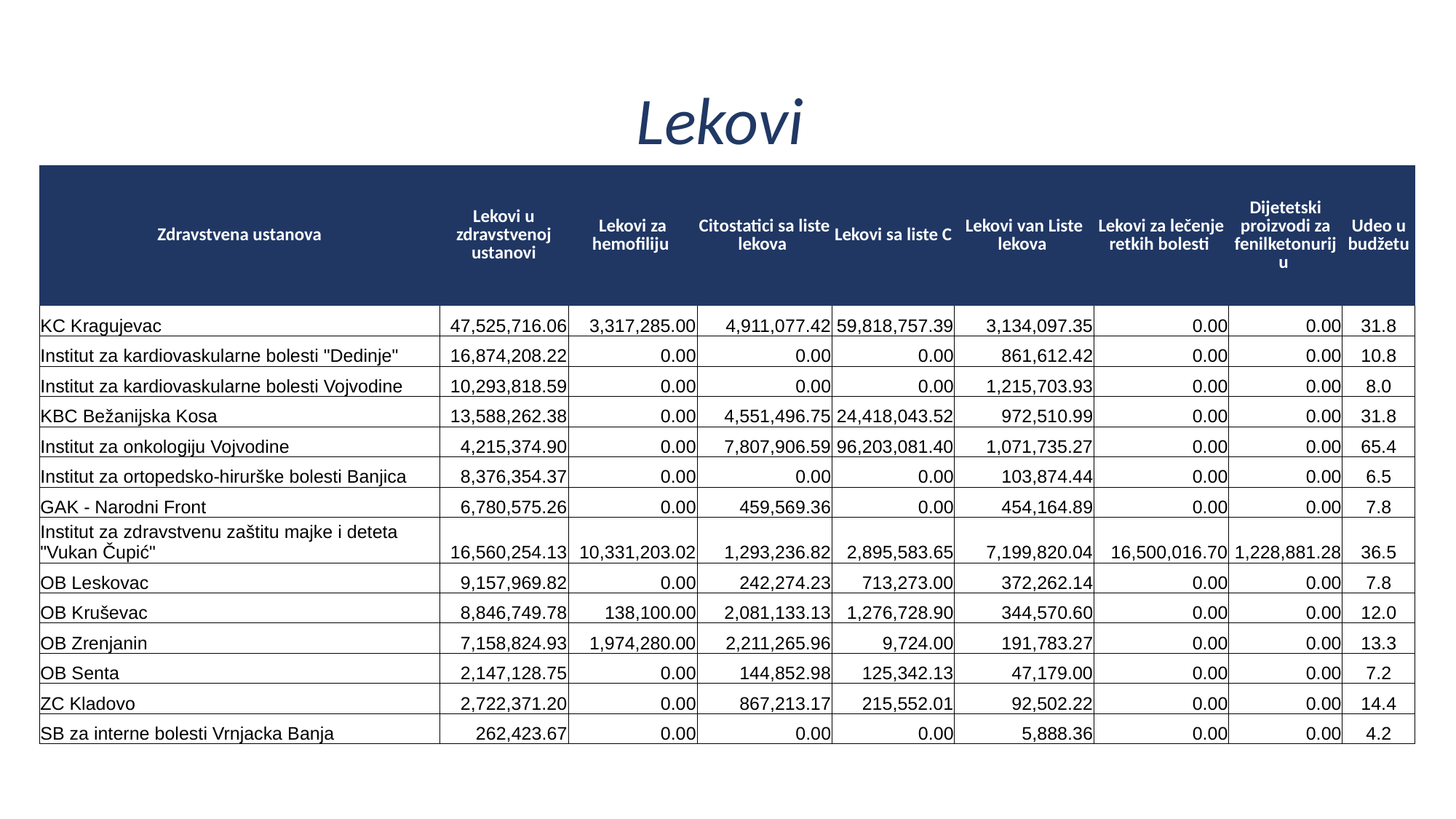

# Lekovi
| Zdravstvena ustanova | Lekovi u zdravstvenoj ustanovi | Lekovi za hemofiliju | Citostatici sa liste lekova | Lekovi sa liste C | Lekovi van Liste lekova | Lekovi za lečenje retkih bolesti | Dijetetski proizvodi za fenilketonuriju | Udeo u budžetu |
| --- | --- | --- | --- | --- | --- | --- | --- | --- |
| KC Kragujevac | 47,525,716.06 | 3,317,285.00 | 4,911,077.42 | 59,818,757.39 | 3,134,097.35 | 0.00 | 0.00 | 31.8 |
| Institut za kardiovaskularne bolesti "Dedinje" | 16,874,208.22 | 0.00 | 0.00 | 0.00 | 861,612.42 | 0.00 | 0.00 | 10.8 |
| Institut za kardiovaskularne bolesti Vojvodine | 10,293,818.59 | 0.00 | 0.00 | 0.00 | 1,215,703.93 | 0.00 | 0.00 | 8.0 |
| KBC Bežanijska Kosa | 13,588,262.38 | 0.00 | 4,551,496.75 | 24,418,043.52 | 972,510.99 | 0.00 | 0.00 | 31.8 |
| Institut za onkologiju Vojvodine | 4,215,374.90 | 0.00 | 7,807,906.59 | 96,203,081.40 | 1,071,735.27 | 0.00 | 0.00 | 65.4 |
| Institut za ortopedsko-hirurške bolesti Banjica | 8,376,354.37 | 0.00 | 0.00 | 0.00 | 103,874.44 | 0.00 | 0.00 | 6.5 |
| GAK - Narodni Front | 6,780,575.26 | 0.00 | 459,569.36 | 0.00 | 454,164.89 | 0.00 | 0.00 | 7.8 |
| Institut za zdravstvenu zaštitu majke i deteta "Vukan Čupić" | 16,560,254.13 | 10,331,203.02 | 1,293,236.82 | 2,895,583.65 | 7,199,820.04 | 16,500,016.70 | 1,228,881.28 | 36.5 |
| OB Leskovac | 9,157,969.82 | 0.00 | 242,274.23 | 713,273.00 | 372,262.14 | 0.00 | 0.00 | 7.8 |
| OB Kruševac | 8,846,749.78 | 138,100.00 | 2,081,133.13 | 1,276,728.90 | 344,570.60 | 0.00 | 0.00 | 12.0 |
| OB Zrenjanin | 7,158,824.93 | 1,974,280.00 | 2,211,265.96 | 9,724.00 | 191,783.27 | 0.00 | 0.00 | 13.3 |
| OB Senta | 2,147,128.75 | 0.00 | 144,852.98 | 125,342.13 | 47,179.00 | 0.00 | 0.00 | 7.2 |
| ZC Kladovo | 2,722,371.20 | 0.00 | 867,213.17 | 215,552.01 | 92,502.22 | 0.00 | 0.00 | 14.4 |
| SB za interne bolesti Vrnjacka Banja | 262,423.67 | 0.00 | 0.00 | 0.00 | 5,888.36 | 0.00 | 0.00 | 4.2 |